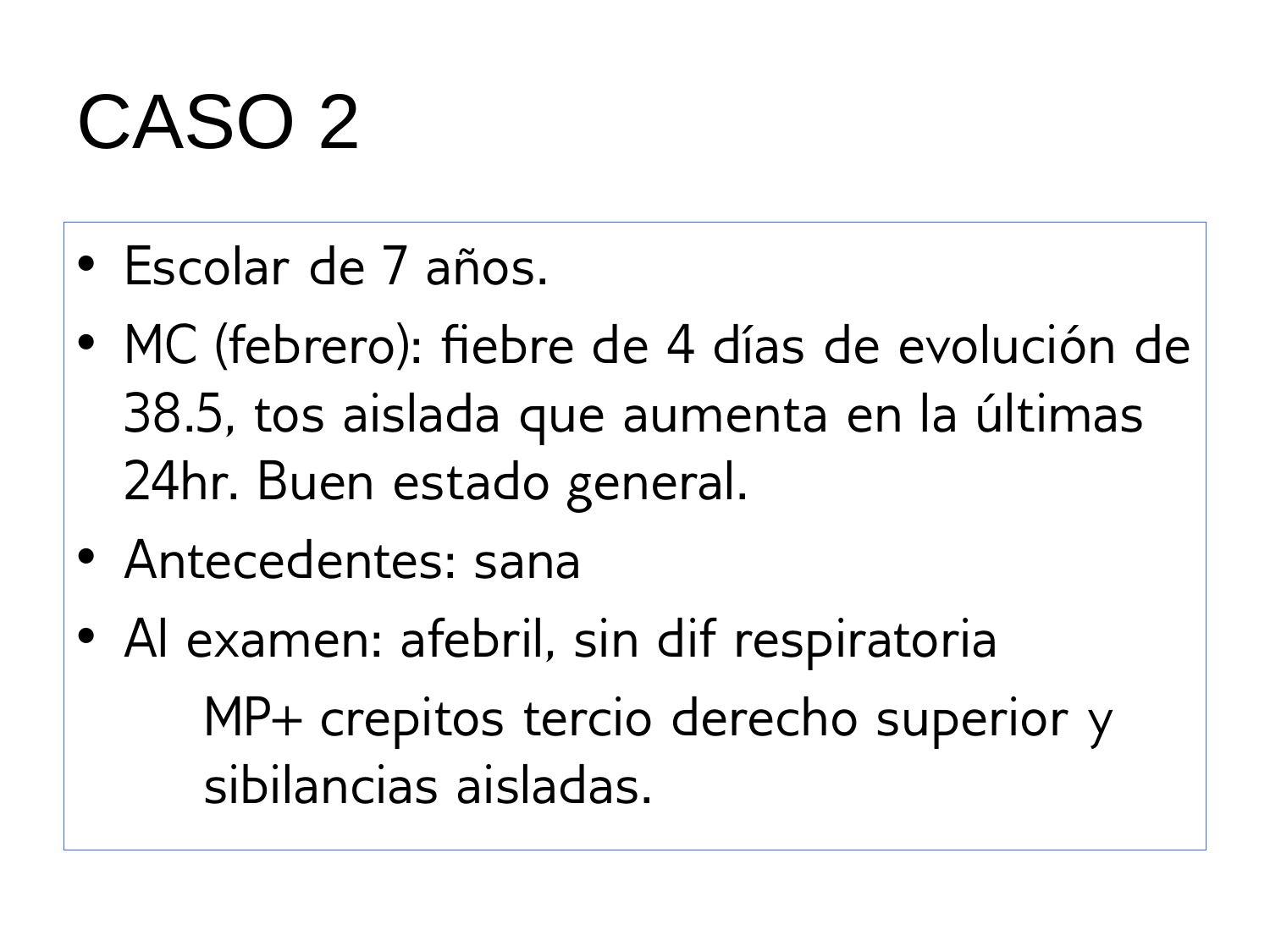

# CASO 2
Escolar de 7 años.
MC (febrero): fiebre de 4 días de evolución de 38.5, tos aislada que aumenta en la últimas 24hr. Buen estado general.
Antecedentes: sana
Al examen: afebril, sin dif respiratoria
	MP+ crepitos tercio derecho superior y 	sibilancias aisladas.